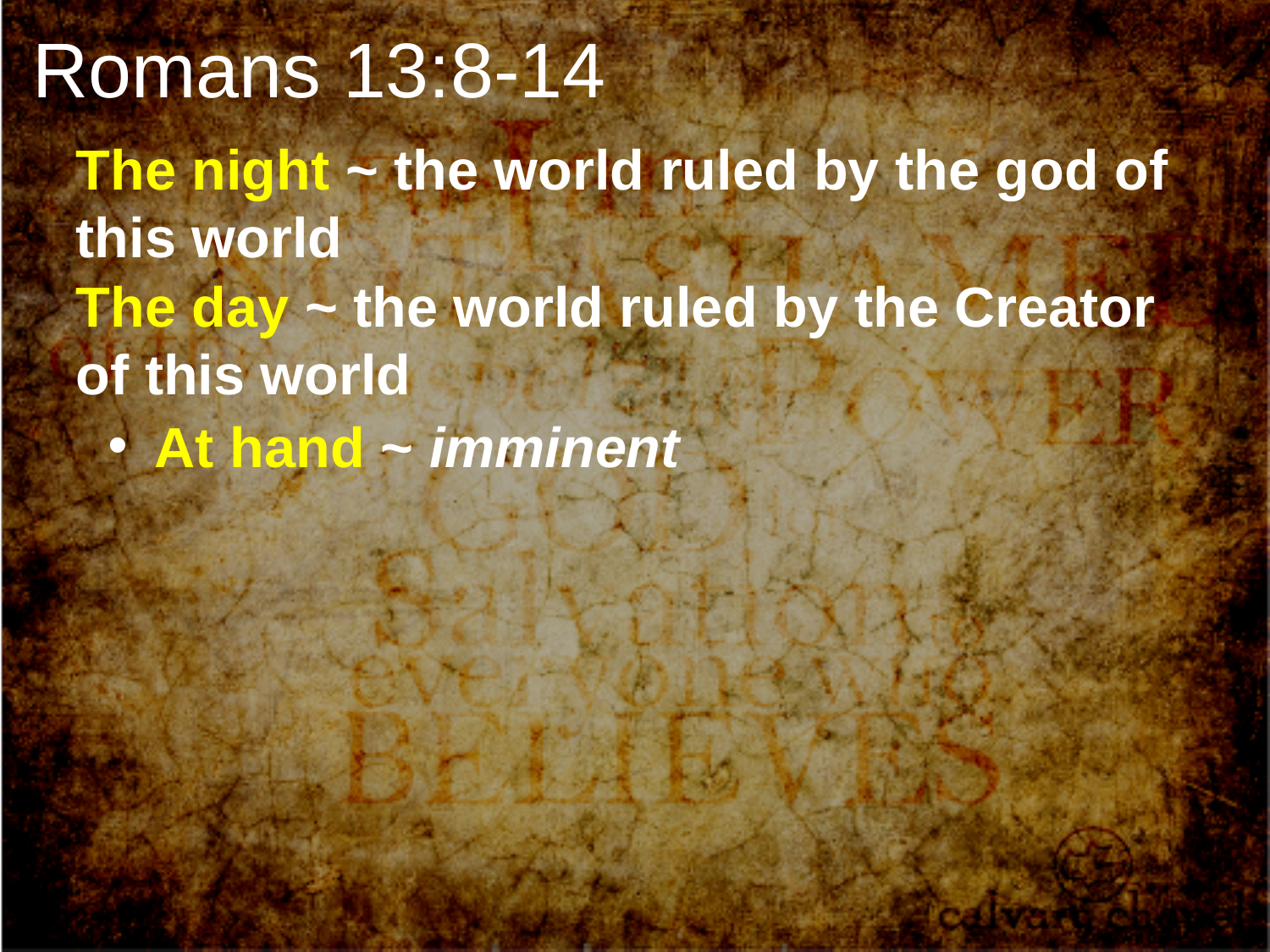

Romans 13:8-14
The night ~ the world ruled by the god of this world
The day ~ the world ruled by the Creator of this world
 At hand ~ imminent